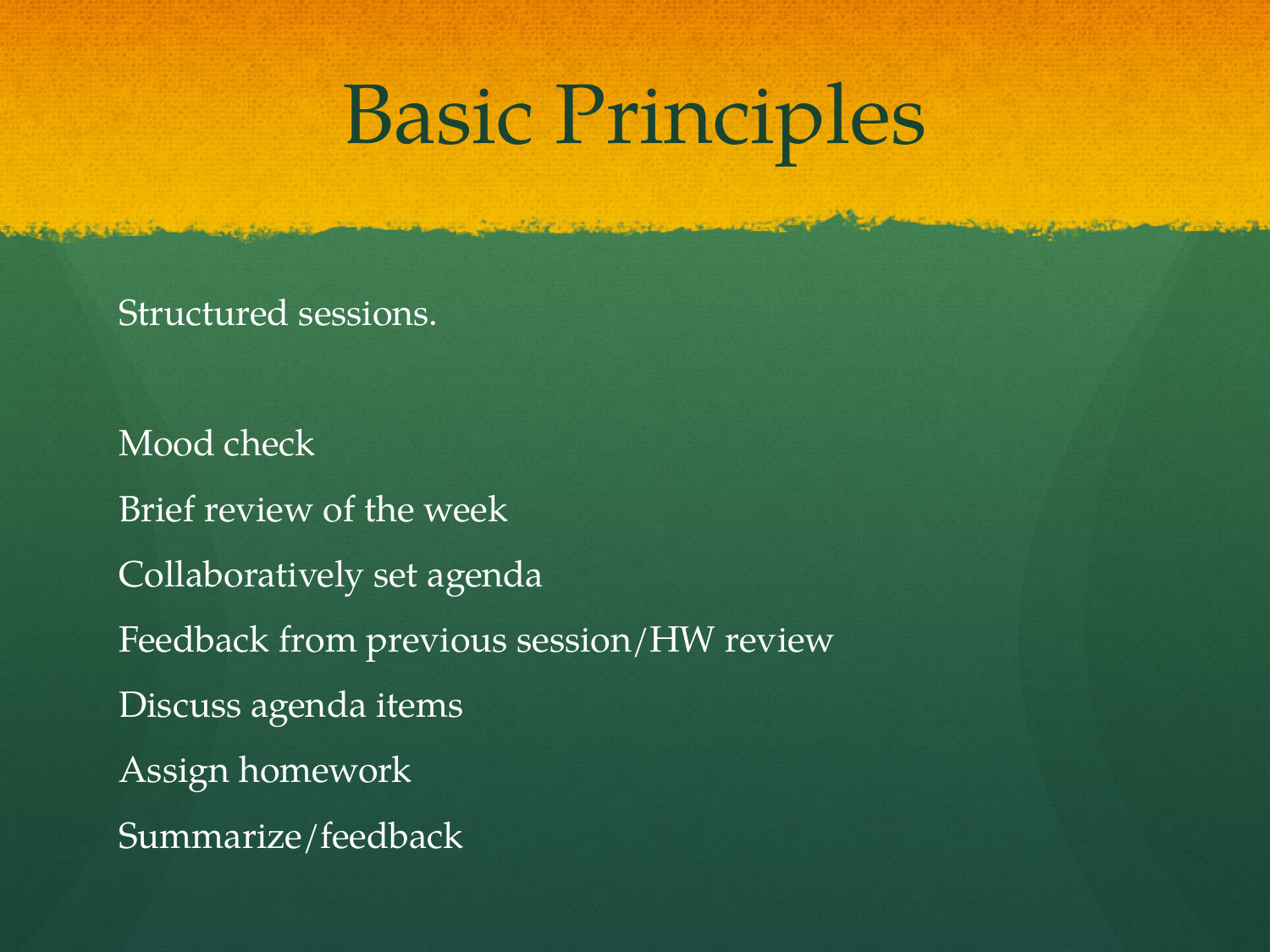

# Basic Principles
Structured sessions.

Mood check
Brief review of the week
Collaboratively set agenda
Feedback from previous session/HW review
Discuss agenda items
Assign homework
Summarize/feedback